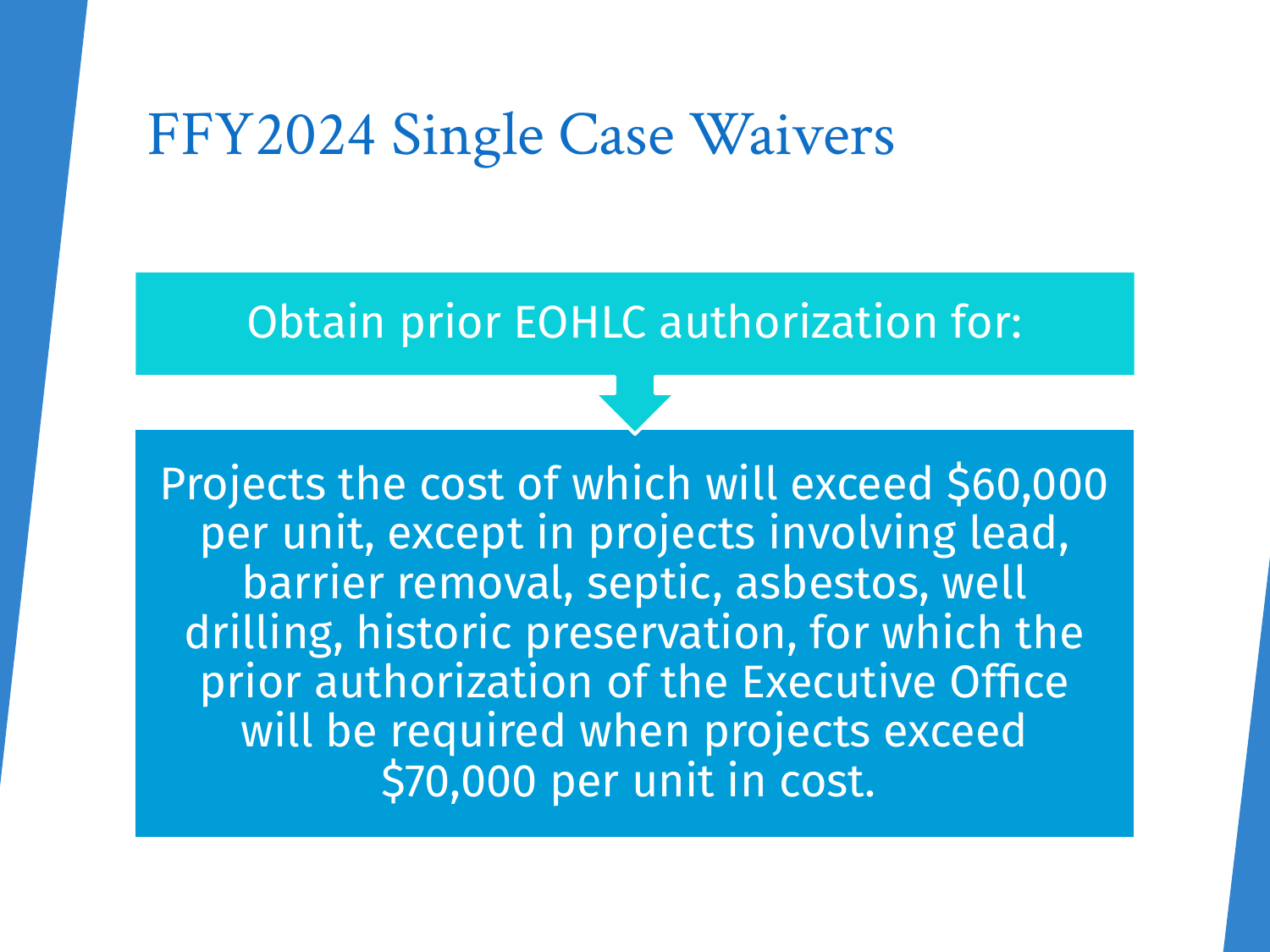

# FFY2024 Single Case Waivers
Projects the cost of which will exceed $60,000 per unit, except in projects involving lead, barrier removal, septic, asbestos, well drilling, historic preservation, for which the prior authorization of the Executive Office will be required when projects exceed $70,000 per unit in cost.
Obtain prior EOHLC authorization for: